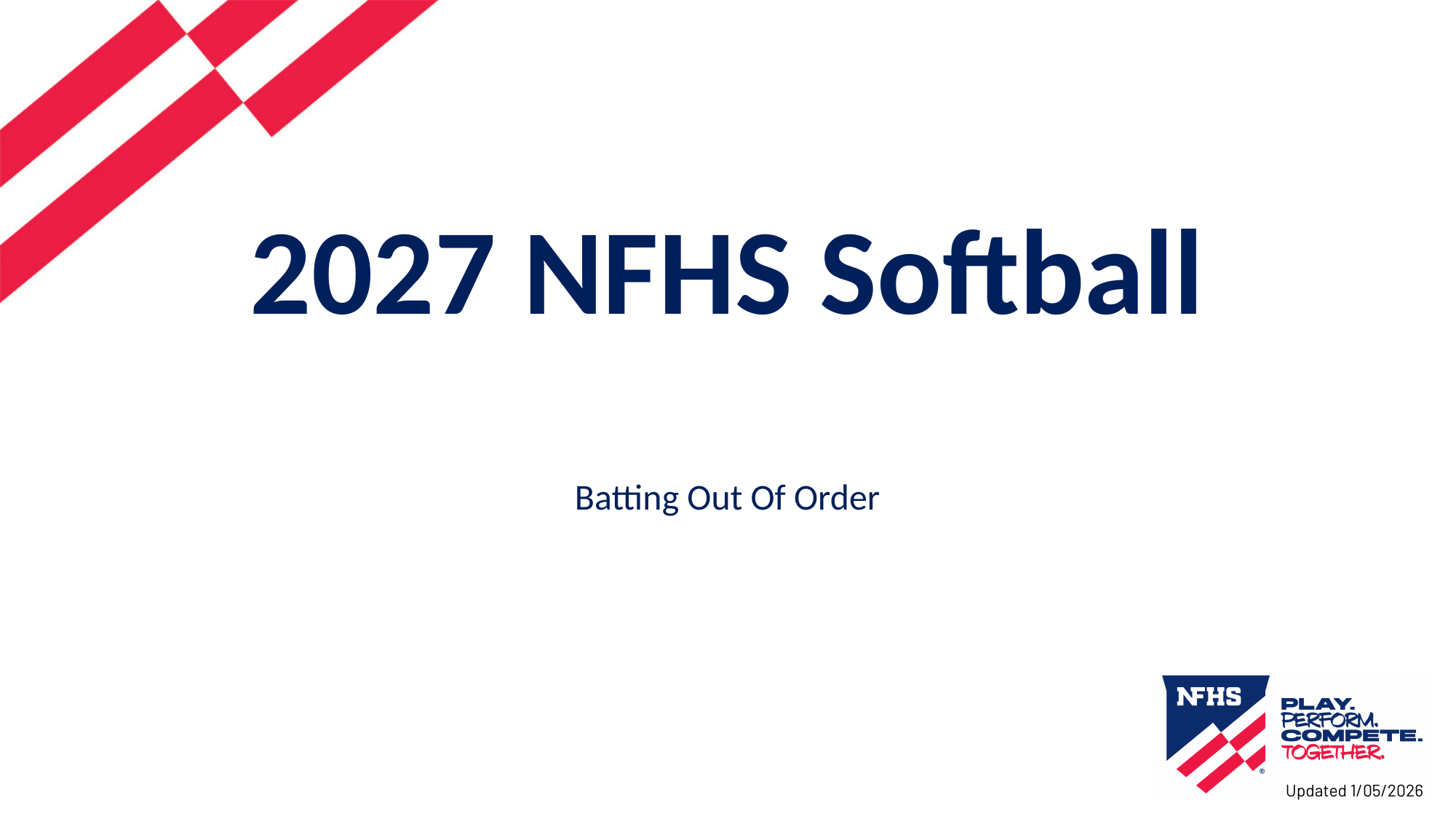

# 2027 NFHS Softball
Batting Out Of Order
Updated 1/05/2026